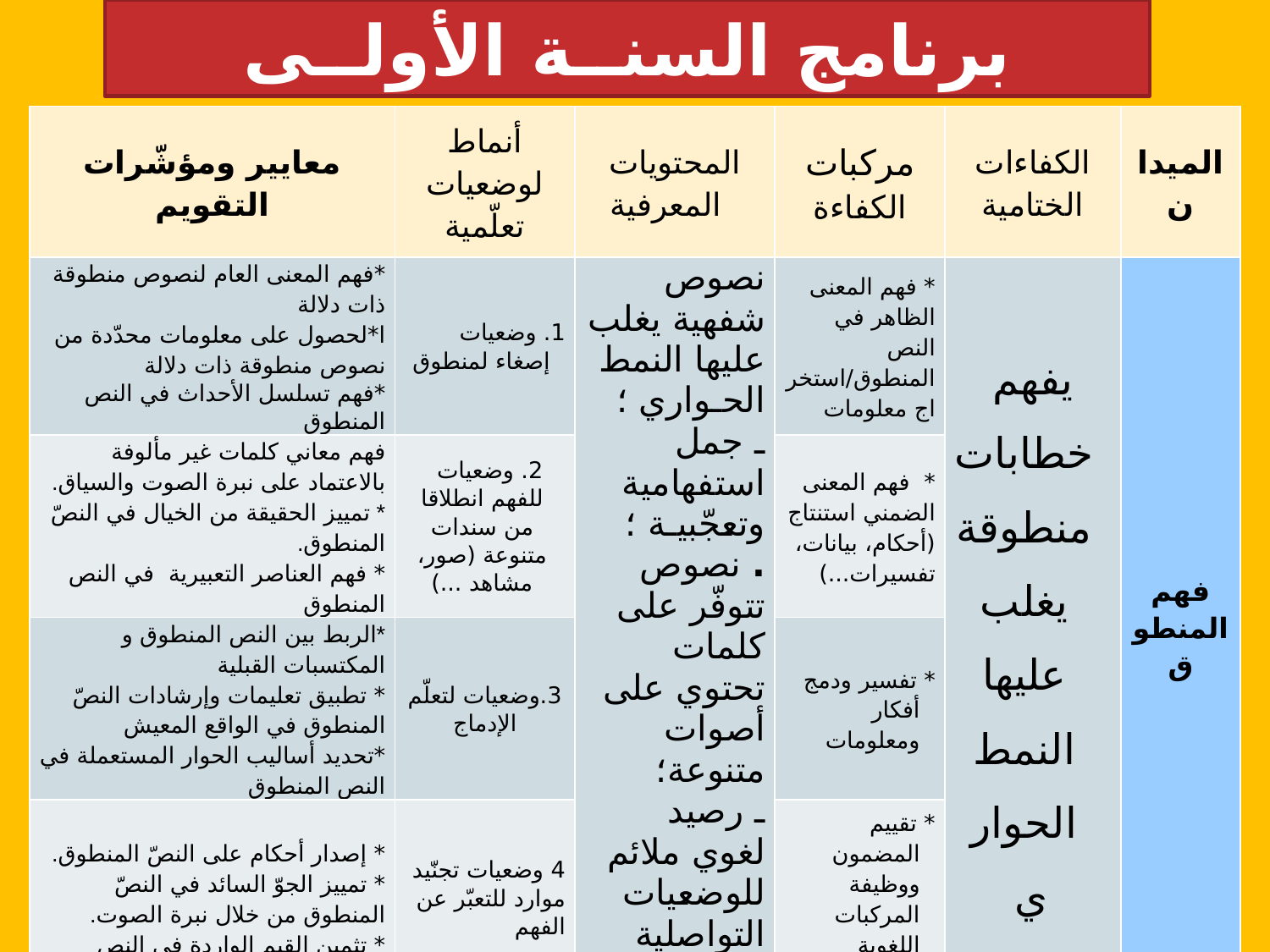

# برنامج السنــة الأولــى
| معايير ومؤشّرات التقويم | أنماط لوضعيات تعلّمية | المحتويات المعرفية | مركبات الكفاءة | الكفاءات الختامية | الميدان |
| --- | --- | --- | --- | --- | --- |
| \*فهم المعنى العام لنصوص منطوقة ذات دلالة ا\*لحصول على معلومات محدّدة من نصوص منطوقة ذات دلالة \*فهم تسلسل الأحداث في النص المنطوق | 1. وضعيات إصغاء لمنطوق | نصوص شفهية يغلب عليها النمط الحـواري ؛ ـ جمل استفهامية وتعجّبيـة ؛ . نصوص تتوفّر على كلمات تحتوي على أصوات متنوعة؛ ـ رصيد لغوي ملائم للوضعيات التواصلية البسيطة | \* فهم المعنى الظاهر في النص المنطوق/استخراج معلومات | يفهم خطابات منطوقة يغلب عليها النمط الحواري | فهم المنطوق |
| فهم معاني كلمات غير مألوفة بالاعتماد على نبرة الصوت والسياق. \* تمييز الحقيقة من الخيال في النصّ المنطوق. \* فهم العناصر التعبيرية في النص المنطوق | 2. وضعيات للفهم انطلاقا من سندات متنوعة (صور، مشاهد ...) |  | \* فهم المعنى الضمني استنتاج (أحكام، بيانات، تفسيرات...) |  |  |
| \*الربط بين النص المنطوق و المكتسبات القبلية \* تطبيق تعليمات وإرشادات النصّ المنطوق في الواقع المعيش \*تحديد أساليب الحوار المستعملة في النص المنطوق | 3.وضعيات لتعلّم الإدماج |  | \* تفسير ودمج أفكار ومعلومات |  |  |
| \* إصدار أحكام على النصّ المنطوق. \* تمييز الجوّ السائد في النصّ المنطوق من خلال نبرة الصوت. \* تثمين القيم الواردة في النص | 4 وضعيات تجنّيد موارد للتعبّر عن الفهم |  | \* تقييم المضمون ووظيفة المركبات اللغوية والنصية |  |  |